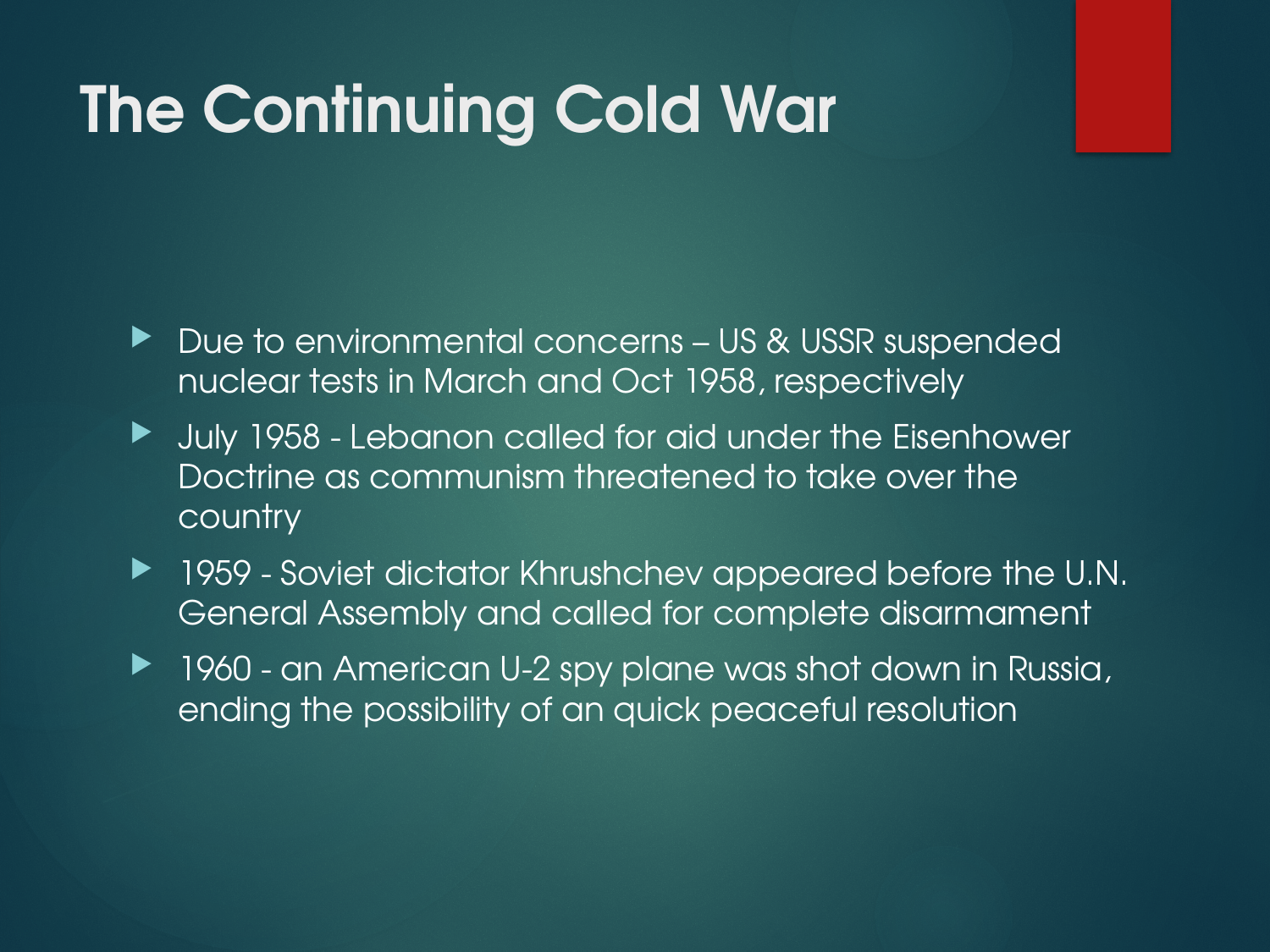

# The Continuing Cold War

Due to environmental concerns – US & USSR suspended nuclear tests in March and Oct 1958, respectively
July 1958 - Lebanon called for aid under the Eisenhower Doctrine as communism threatened to take over the country
1959 - Soviet dictator Khrushchev appeared before the U.N. General Assembly and called for complete disarmament
1960 - an American U-2 spy plane was shot down in Russia, ending the possibility of an quick peaceful resolution